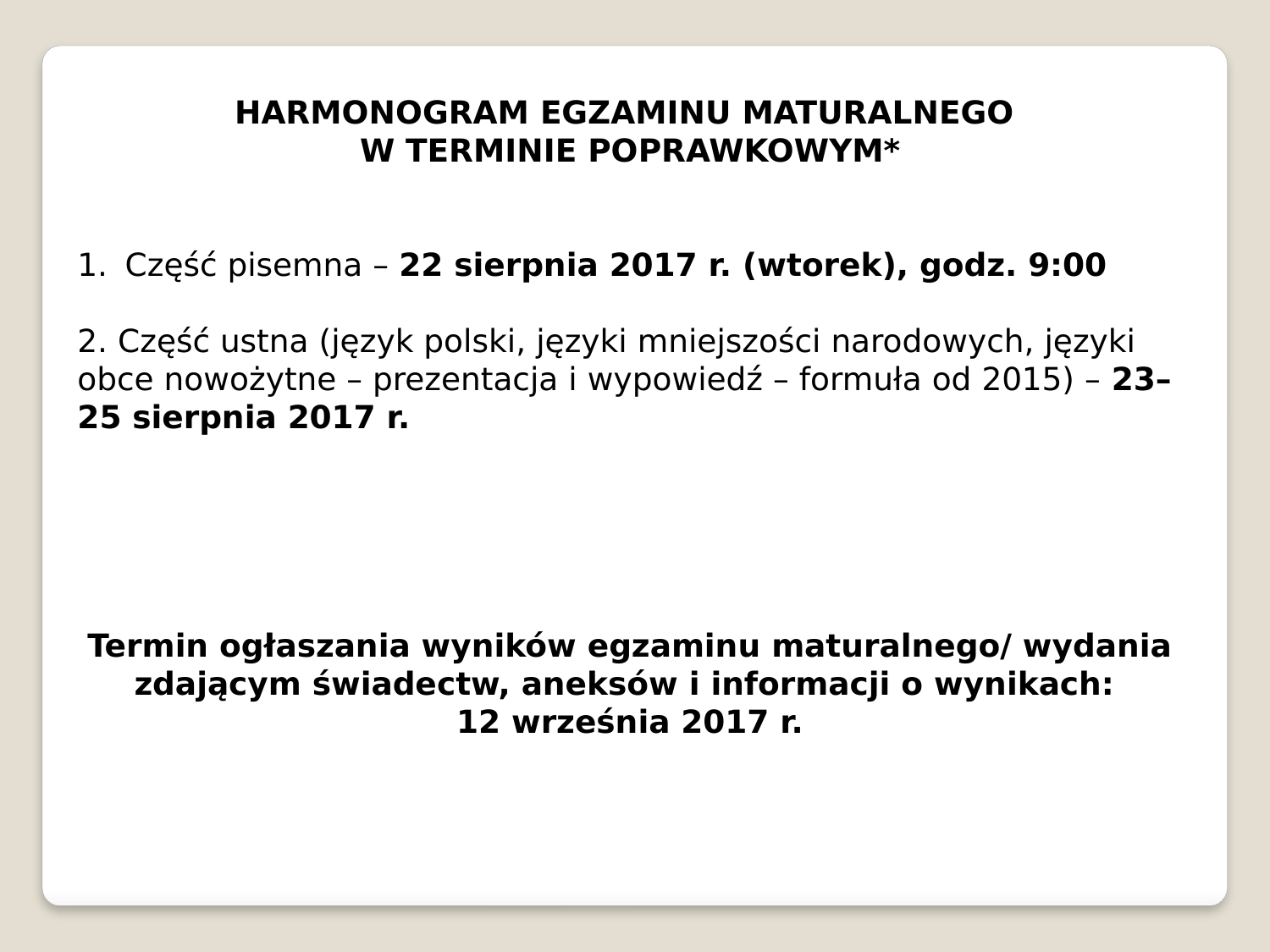

HARMONOGRAM EGZAMINU MATURALNEGO
W TERMINIE POPRAWKOWYM*

Część pisemna – 22 sierpnia 2017 r. (wtorek), godz. 9:00

2. Część ustna (język polski, języki mniejszości narodowych, języki obce nowożytne – prezentacja i wypowiedź – formuła od 2015) – 23–25 sierpnia 2017 r.

Termin ogłaszania wyników egzaminu maturalnego/ wydania zdającym świadectw, aneksów i informacji o wynikach:
12 września 2017 r.